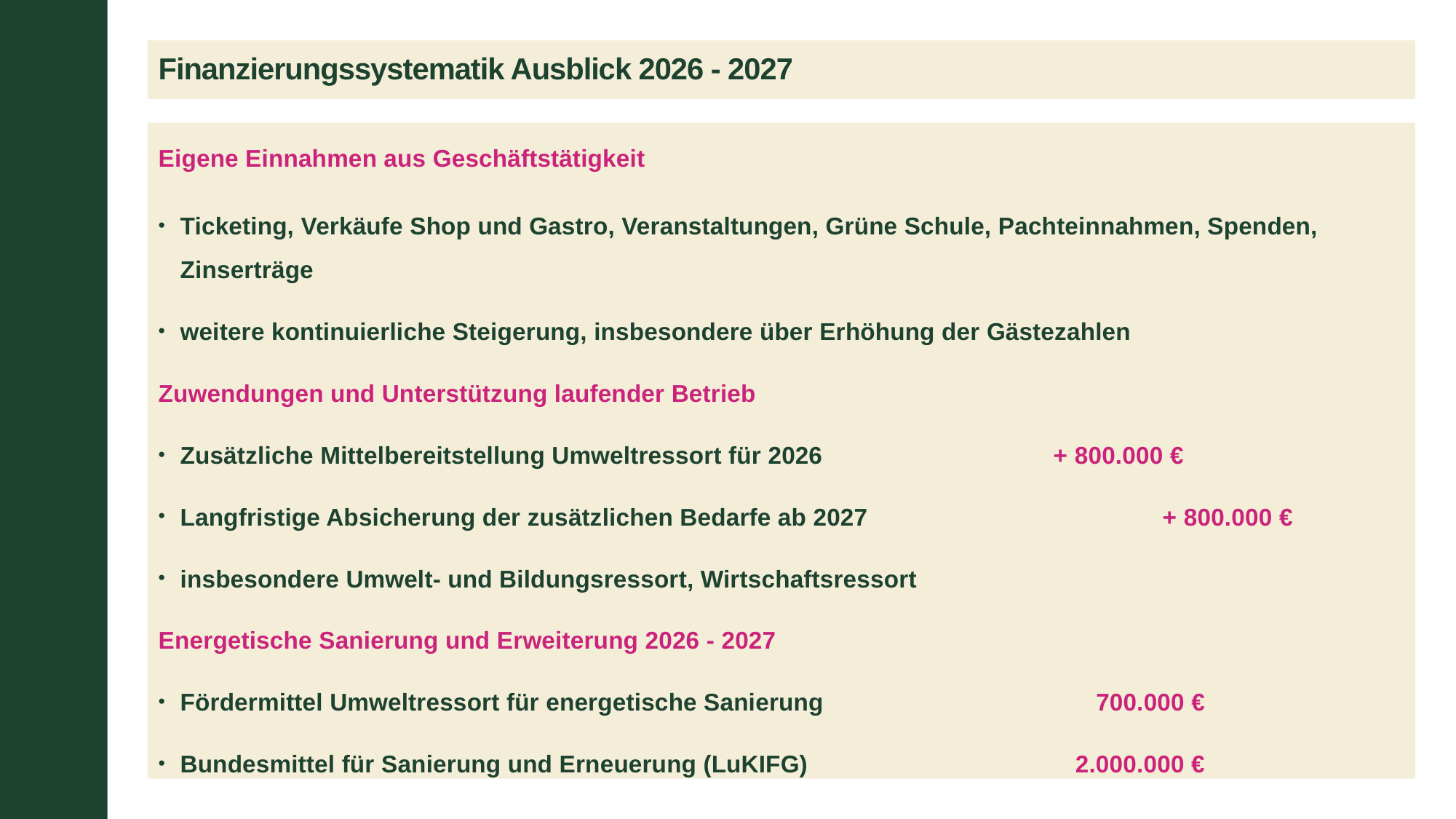

# Finanzierungssystematik Ausblick 2026 - 2027
Eigene Einnahmen aus Geschäftstätigkeit
Ticketing, Verkäufe Shop und Gastro, Veranstaltungen, Grüne Schule, Pachteinnahmen, Spenden, Zinserträge
weitere kontinuierliche Steigerung, insbesondere über Erhöhung der Gästezahlen
Zuwendungen und Unterstützung laufender Betrieb
Zusätzliche Mittelbereitstellung Umweltressort für 2026			+ 800.000 €
Langfristige Absicherung der zusätzlichen Bedarfe ab 2027			+ 800.000 €
insbesondere Umwelt- und Bildungsressort, Wirtschaftsressort
Energetische Sanierung und Erweiterung 2026 - 2027
Fördermittel Umweltressort für energetische Sanierung		                      700.000 €
Bundesmittel für Sanierung und Erneuerung (LuKIFG)		                   2.000.000 €